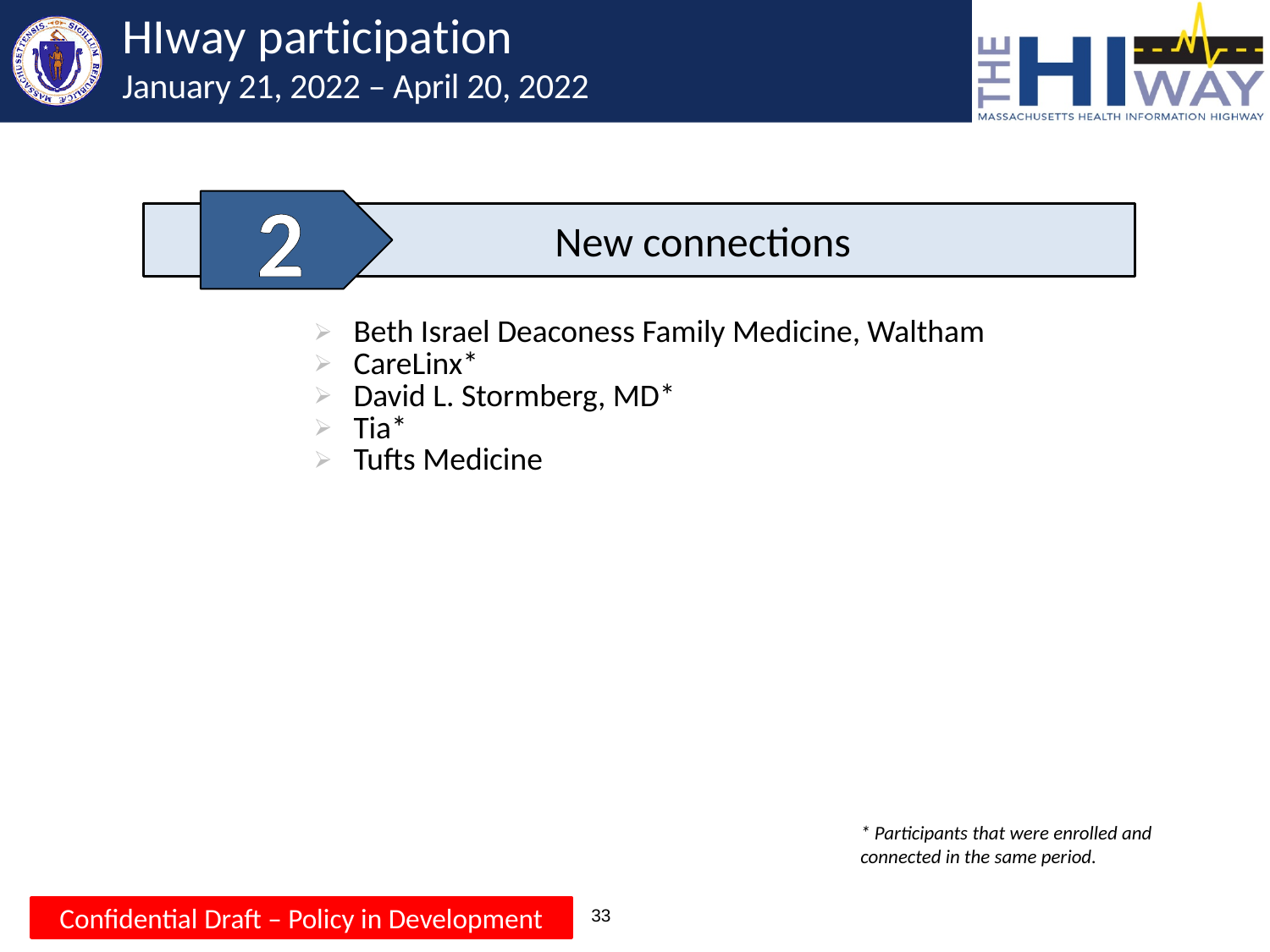

# HIway participation January 21, 2022 – April 20, 2022
2

	New connections
| Beth Israel Deaconess Family Medicine, Waltham CareLinx\* David L. Stormberg, MD\* Tia\* Tufts Medicine |
| --- |
|  |
* Participants that were enrolled and connected in the same period.
Confidential Draft – Policy in Development
33